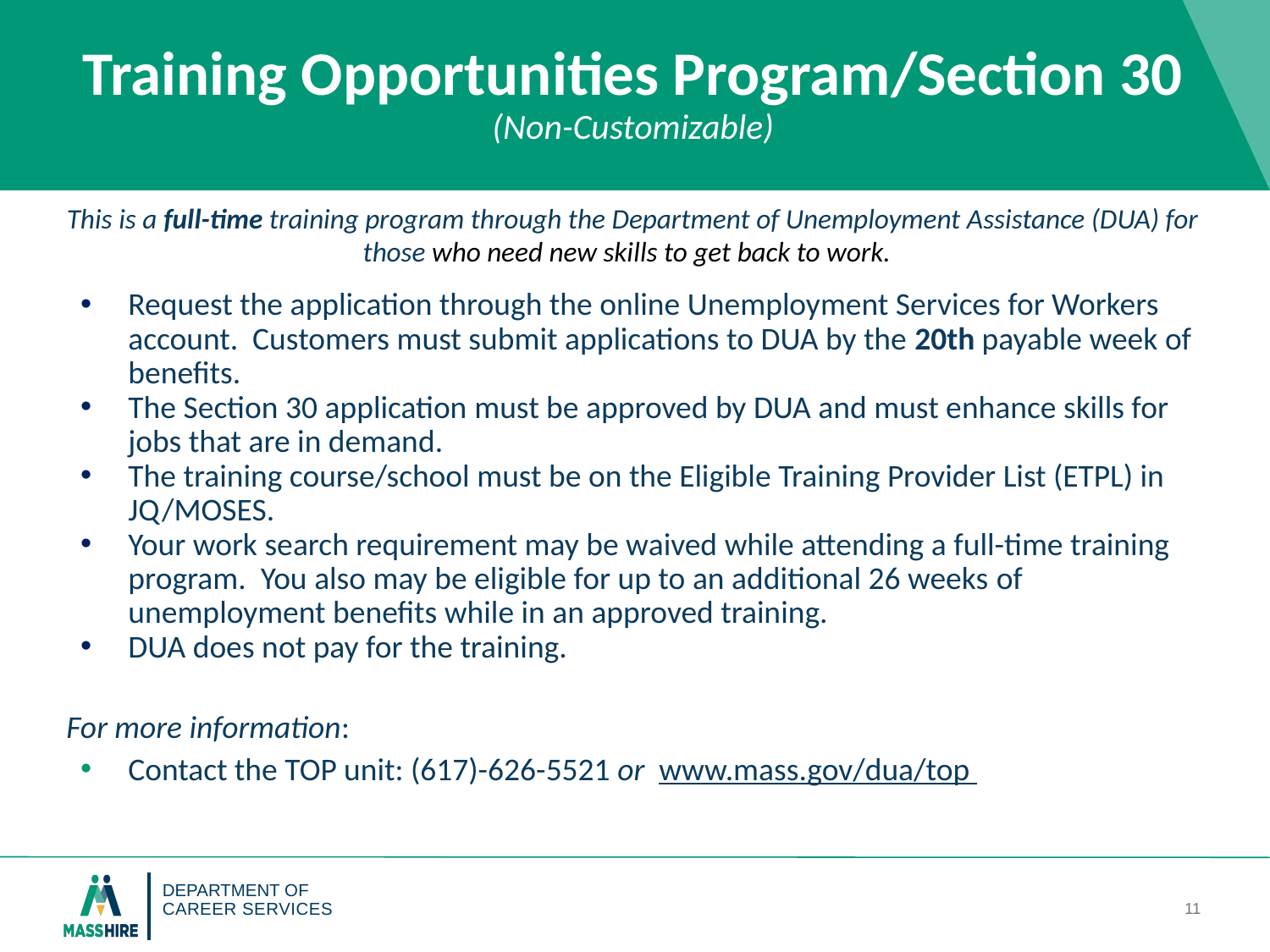

# Training Opportunities Program/Section 30 (Non-Customizable)
This is a full-time training program through the Department of Unemployment Assistance (DUA) for those who need new skills to get back to work.
Request the application through the online Unemployment Services for Workers account.  Customers must submit applications to DUA by the 20th payable week of benefits.
The Section 30 application must be approved by DUA and must enhance skills for jobs that are in demand.
The training course/school must be on the Eligible Training Provider List (ETPL) in JQ/MOSES.
Your work search requirement may be waived while attending a full-time training program.  You also may be eligible for up to an additional 26 weeks of unemployment benefits while in an approved training.
DUA does not pay for the training.

For more information:
Contact the TOP unit: (617)-626-5521 or  www.mass.gov/dua/top
11